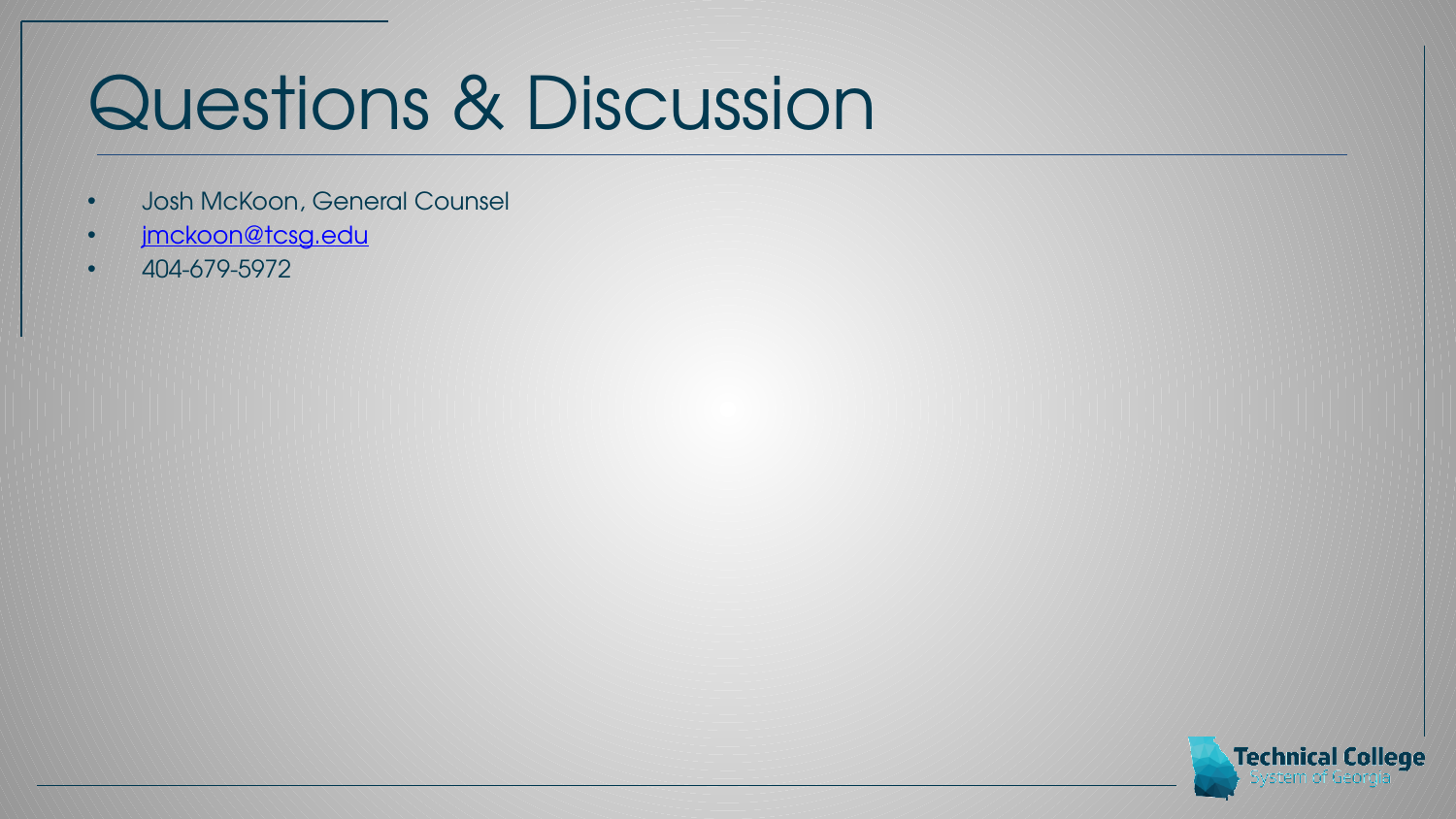

# Questions & Discussion
Josh McKoon, General Counsel
jmckoon@tcsg.edu
404-679-5972